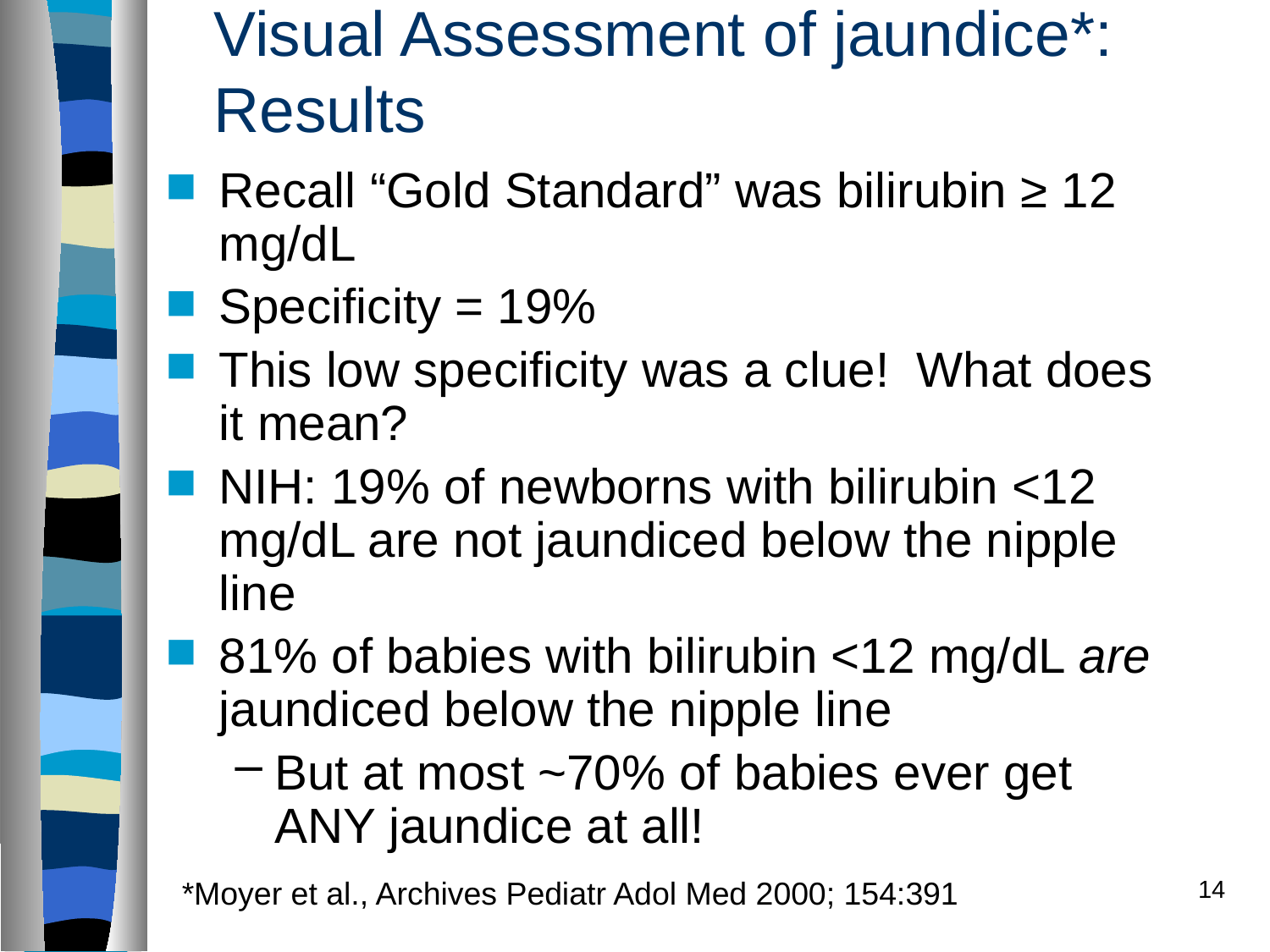

Visual Assessment of jaundice*: Results
Recall “Gold Standard” was bilirubin ≥ 12 mg/dL
Specificity = 19%
This low specificity was a clue!  What does it mean?
NIH: 19% of newborns with bilirubin <12 mg/dL are not jaundiced below the nipple line
81% of babies with bilirubin <12 mg/dL are jaundiced below the nipple line
But at most ~70% of babies ever get ANY jaundice at all!
*Moyer et al., Archives Pediatr Adol Med 2000; 154:391
14